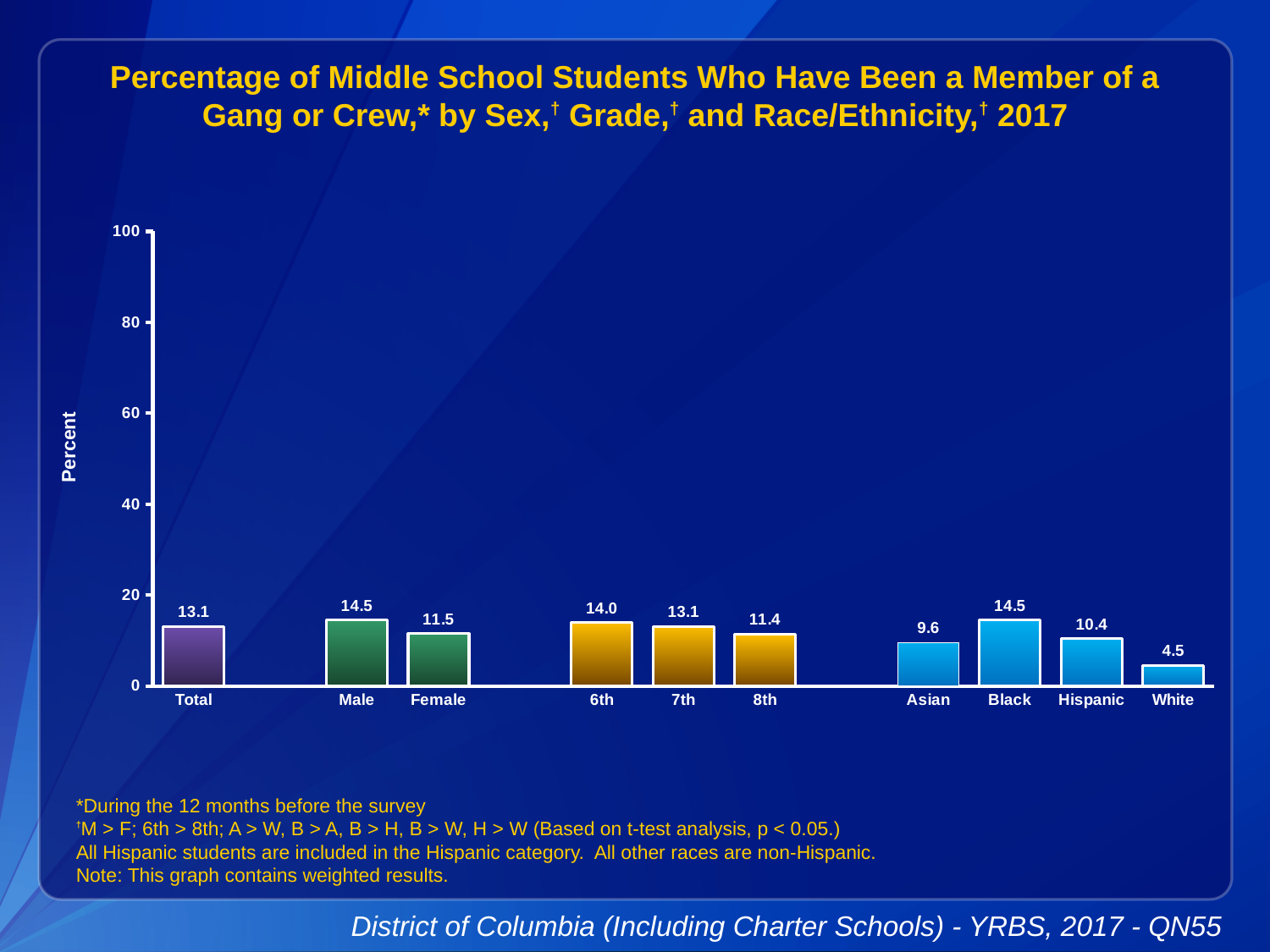

Percentage of Middle School Students Who Have Been a Member of a Gang or Crew,* by Sex,† Grade,† and Race/Ethnicity,† 2017

### Chart

| Category | Series 1 |
|---|---|
| Total | 13.1 |
|  | None |
| Male | 14.5 |
| Female | 11.5 |
|  | None |
| 6th | 14.0 |
| 7th | 13.1 |
| 8th | 11.4 |
|  | None |
| Asian | 9.6 |
| Black | 14.5 |
| Hispanic | 10.4 |
| White | 4.5 |
*During the 12 months before the survey
†M > F; 6th > 8th; A > W, B > A, B > H, B > W, H > W (Based on t-test analysis, p < 0.05.)
All Hispanic students are included in the Hispanic category.  All other races are non-Hispanic.
Note: This graph contains weighted results.
District of Columbia (Including Charter Schools) - YRBS, 2017 - QN55